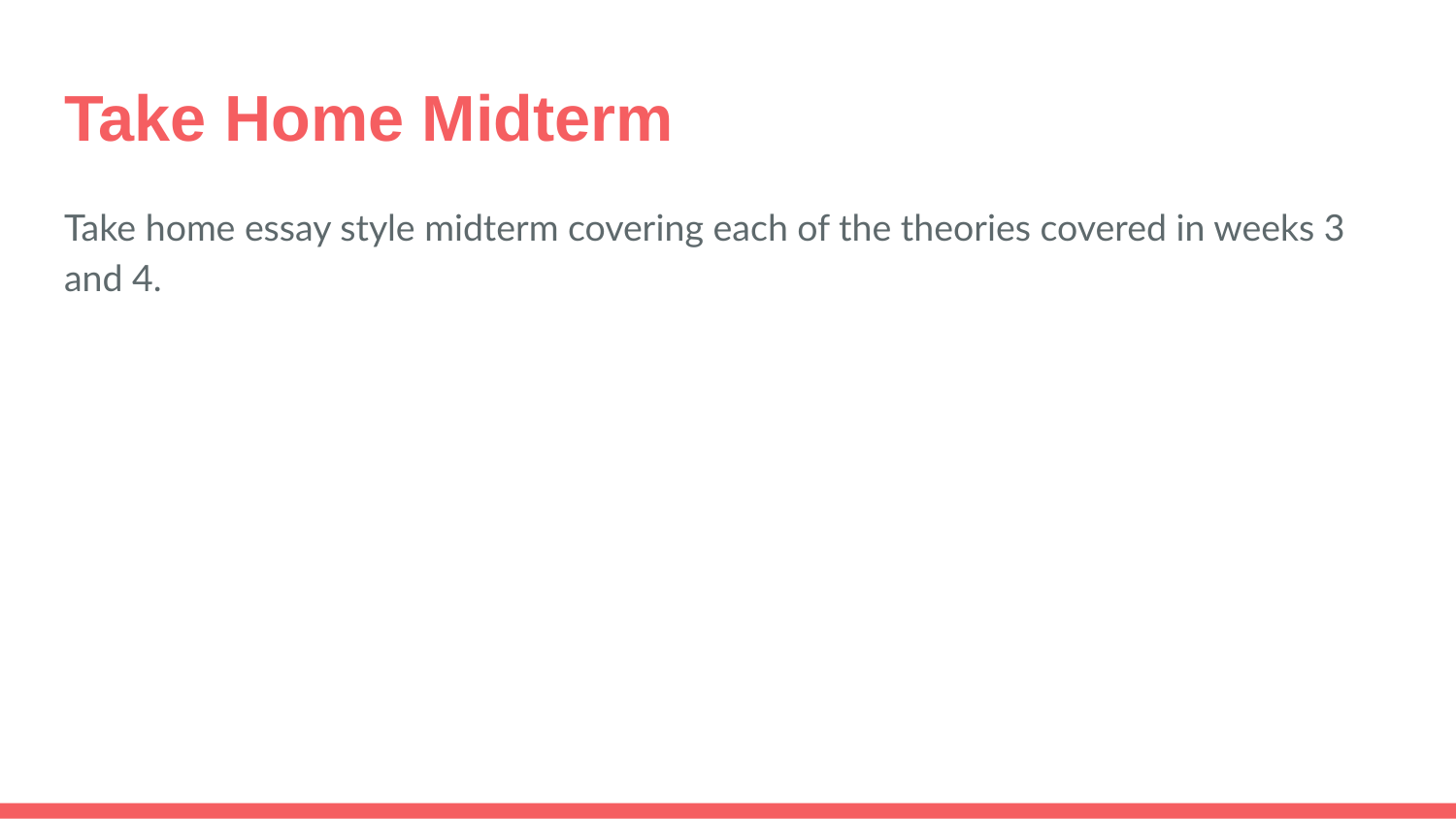

# Take Home Midterm
Take home essay style midterm covering each of the theories covered in weeks 3 and 4.